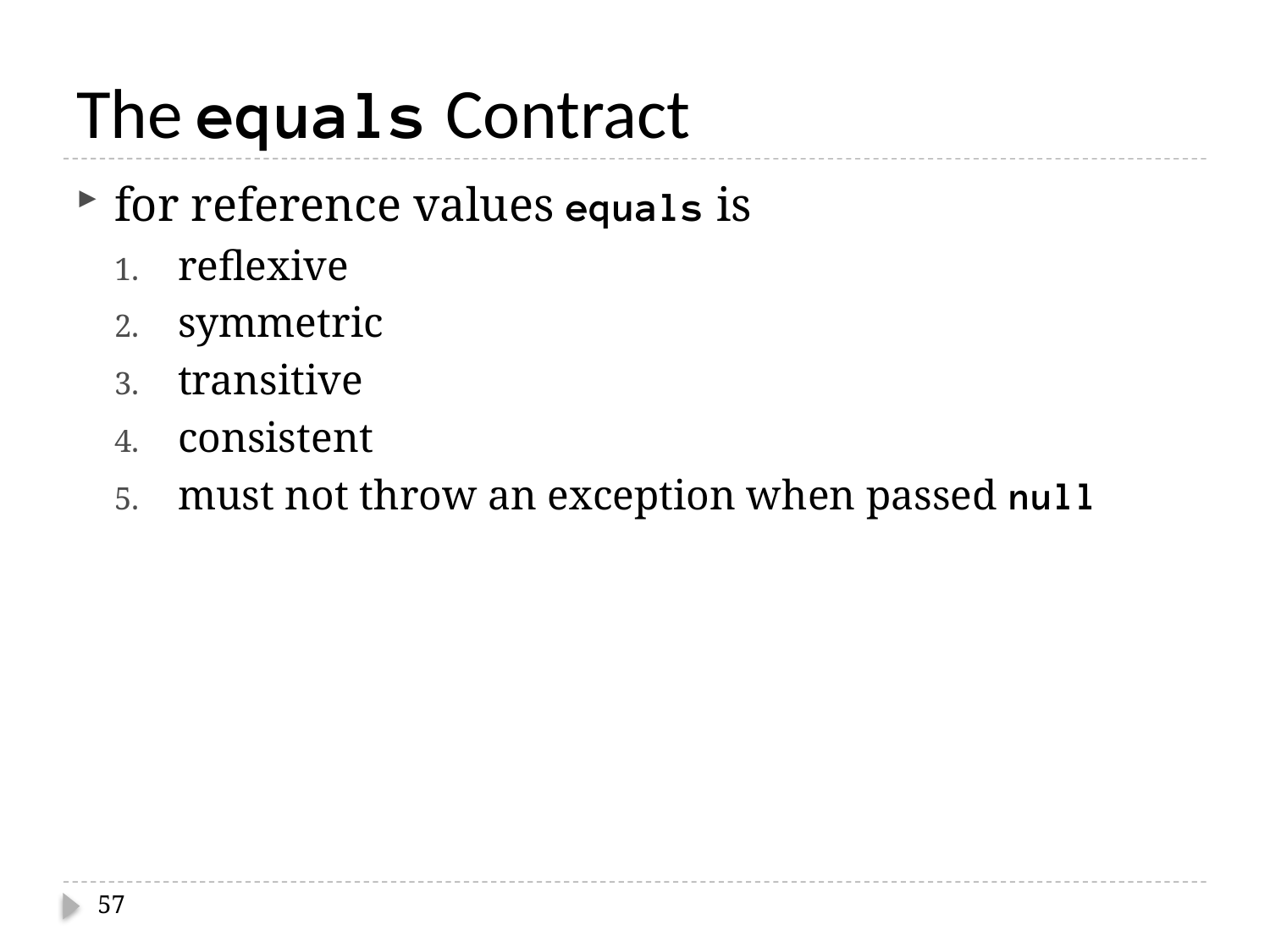

# The equals Contract
for reference values equals is
reflexive
symmetric
transitive
consistent
must not throw an exception when passed null

57